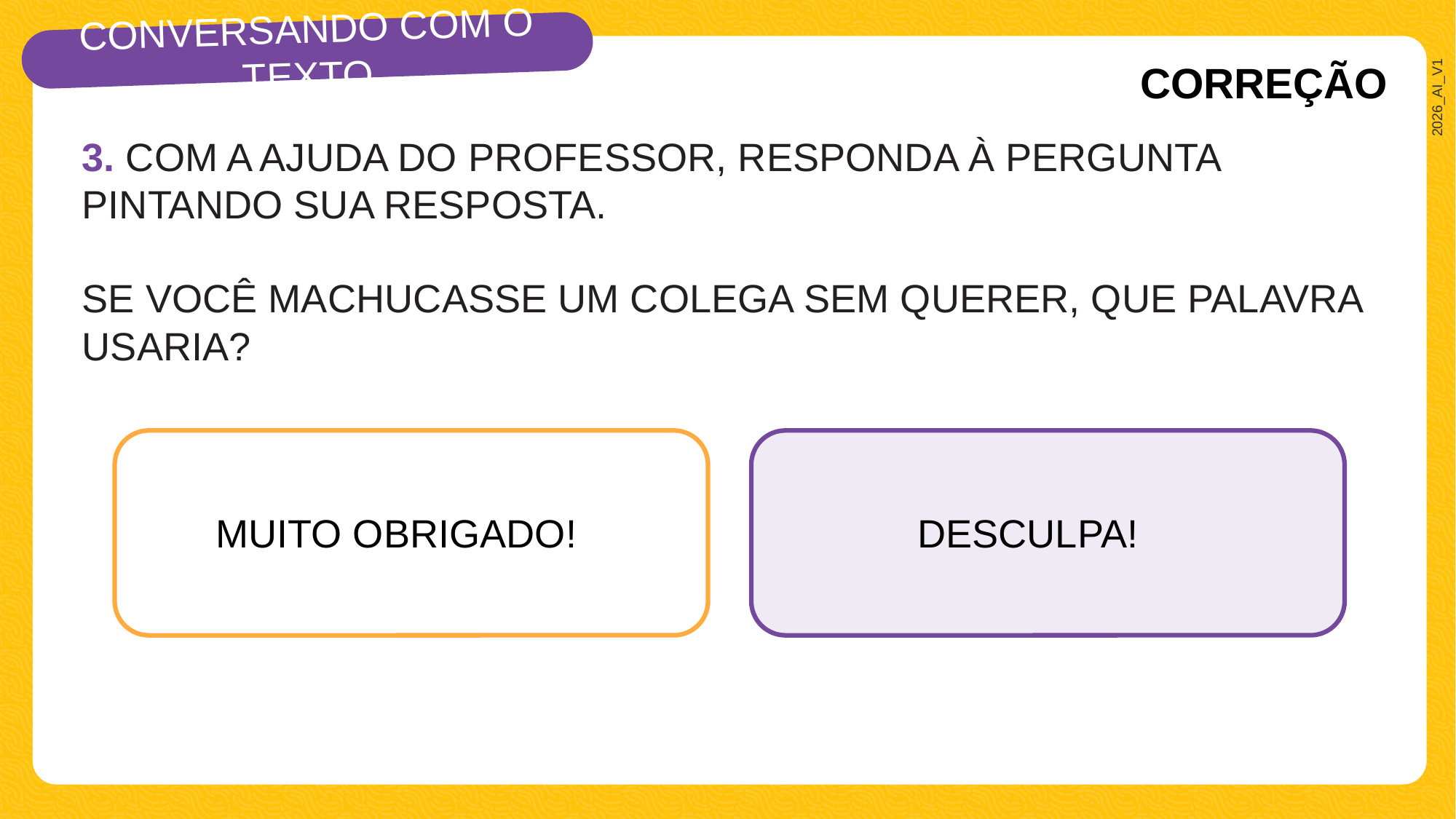

CORREÇÃO
# 3. COM A AJUDA DO PROFESSOR, RESPONDA À PERGUNTA PINTANDO SUA RESPOSTA.   SE VOCÊ MACHUCASSE UM COLEGA SEM QUERER, QUE PALAVRA USARIA?

MUITO

MUITO OBRIGADO!
    DESCULPA!